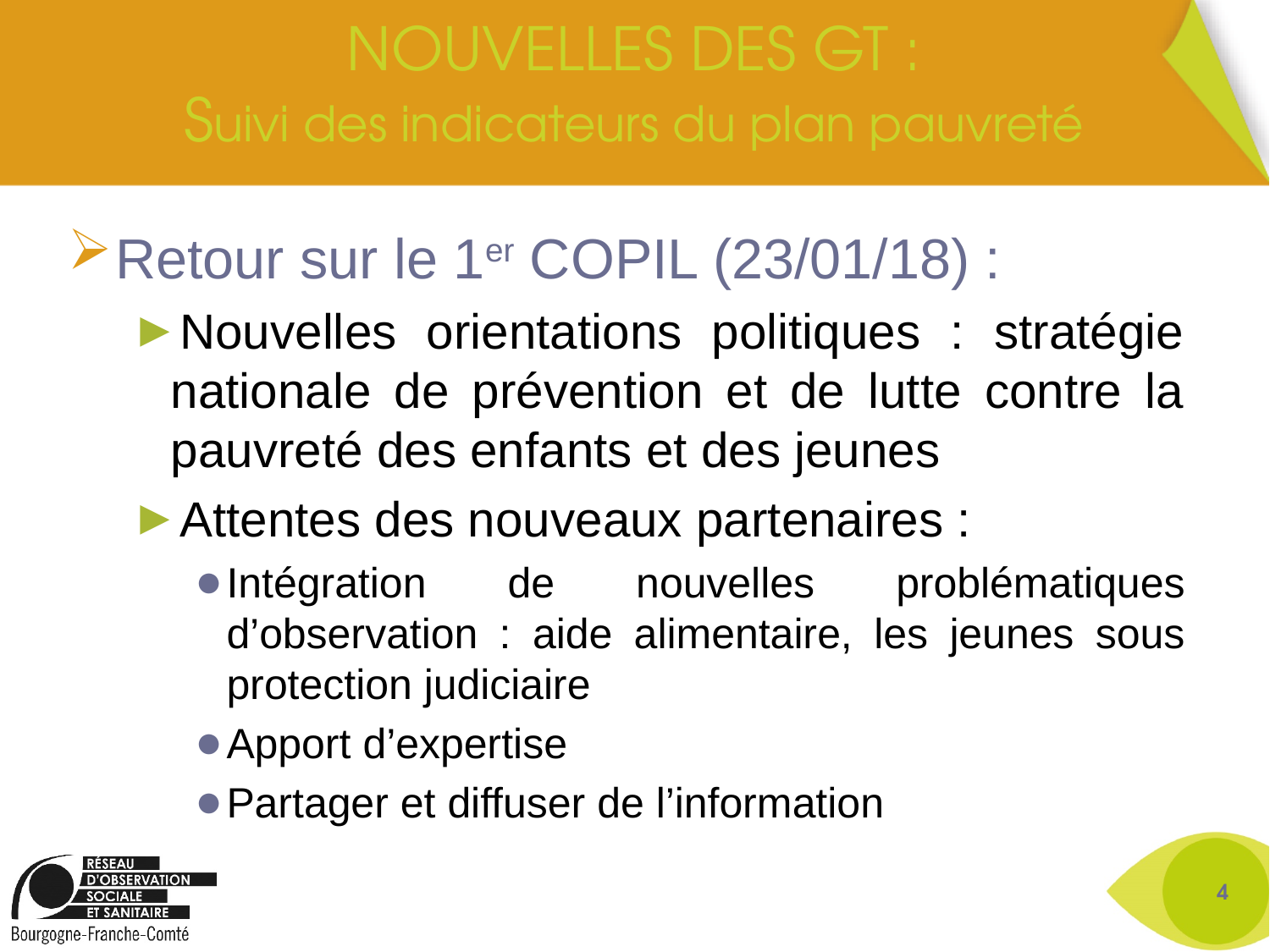

# NOUVELLES DES GT : Suivi des indicateurs du plan pauvreté
Retour sur le 1er COPIL (23/01/18) :
Nouvelles orientations politiques : stratégie nationale de prévention et de lutte contre la pauvreté des enfants et des jeunes
Attentes des nouveaux partenaires :
Intégration de nouvelles problématiques d’observation : aide alimentaire, les jeunes sous protection judiciaire
Apport d’expertise
Partager et diffuser de l’information
4